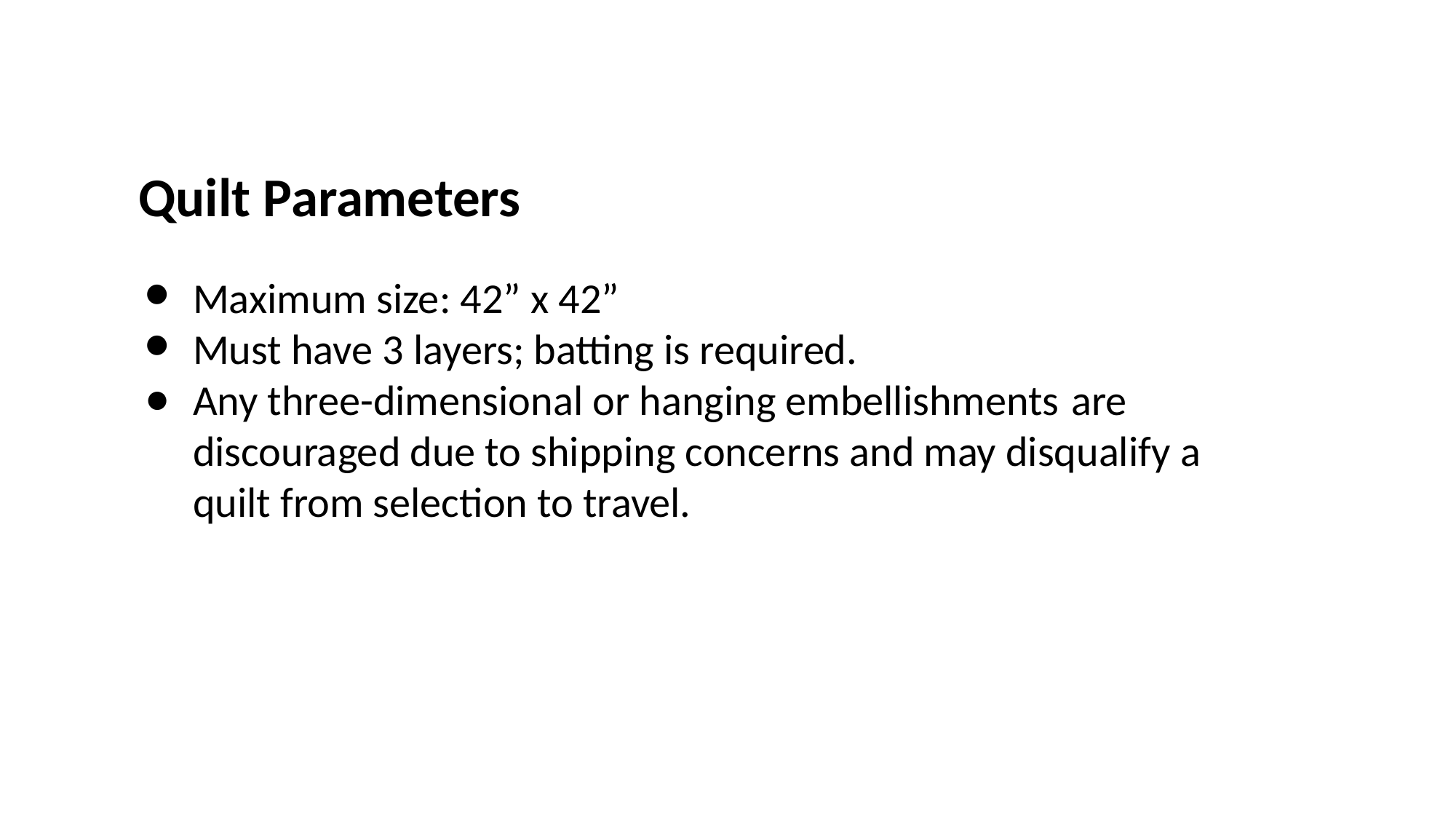

Quilt Parameters

Maximum size: 42” x 42”
Must have 3 layers; batting is required.
Any three-dimensional or hanging embellishments are discouraged due to shipping concerns and may disqualify a quilt from selection to travel.